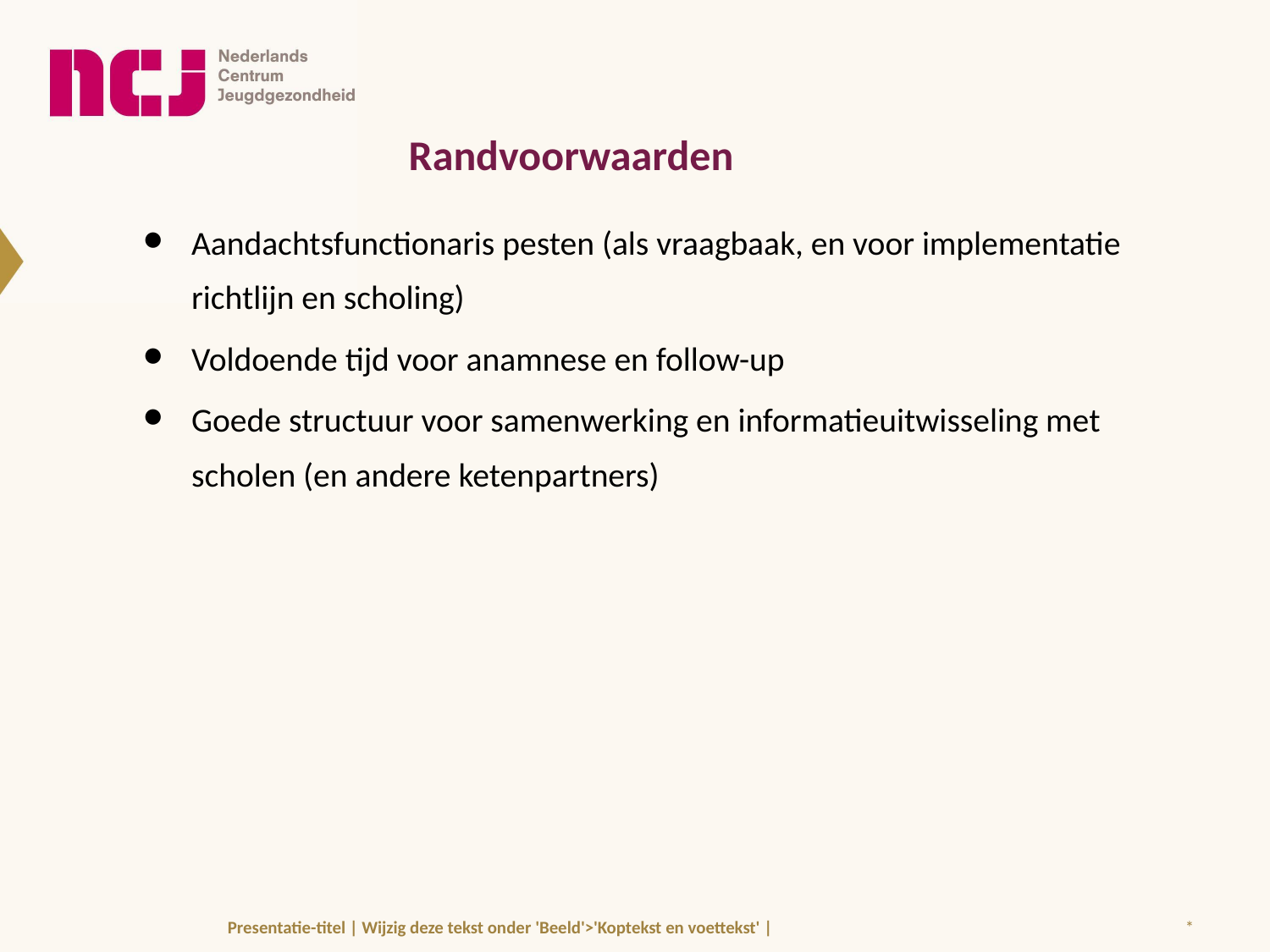

Randvoorwaarden
Aandachtsfunctionaris pesten (als vraagbaak, en voor implementatie richtlijn en scholing)
Voldoende tijd voor anamnese en follow-up
Goede structuur voor samenwerking en informatieuitwisseling met scholen (en andere ketenpartners)

Presentatie-titel | Wijzig deze tekst onder 'Beeld'>'Koptekst en voettekst' |
*